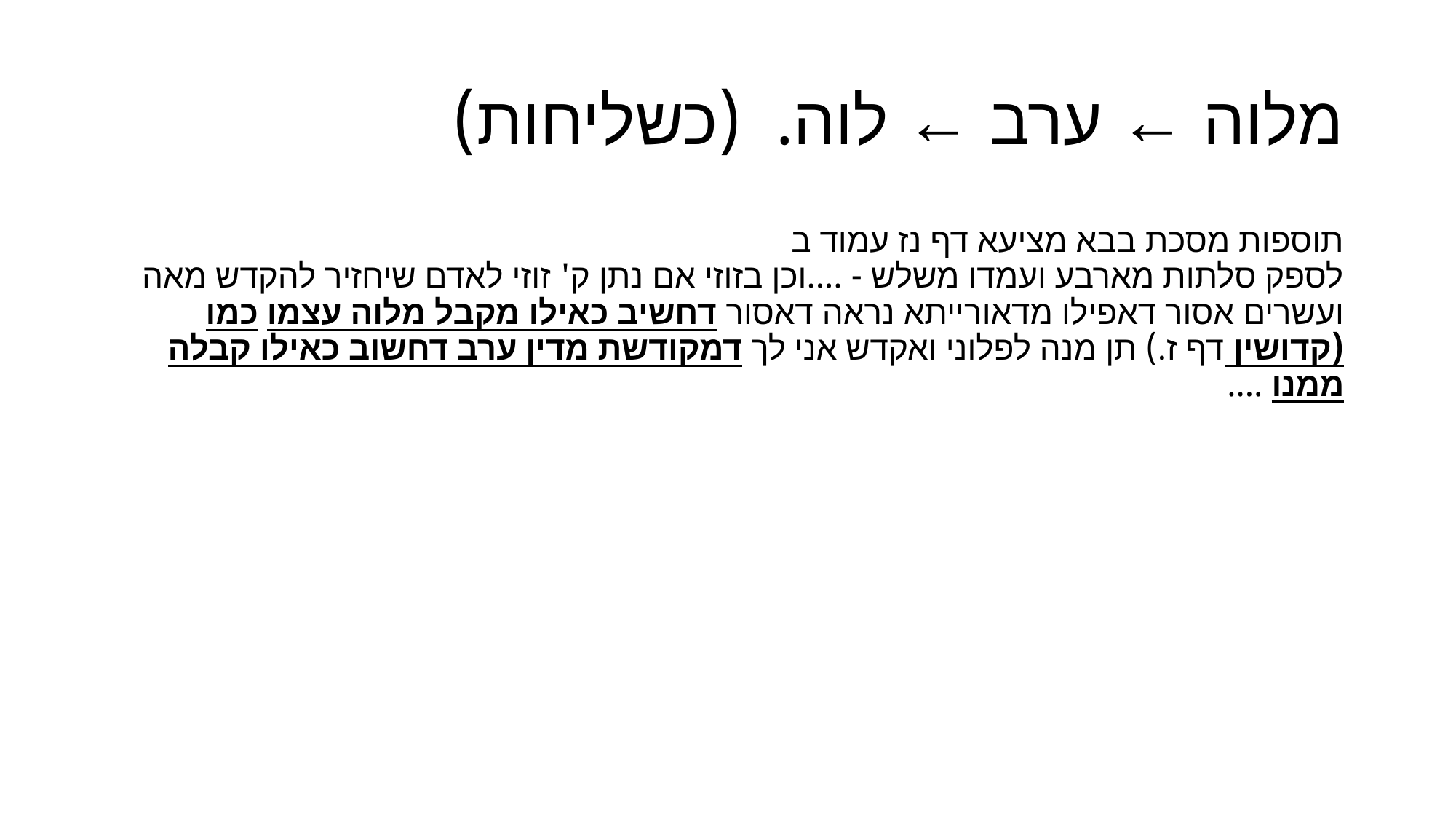

# מלוה ← ערב ← לוה.  (כשליחות)
תוספות מסכת בבא מציעא דף נז עמוד ב
לספק סלתות מארבע ועמדו משלש - ….וכן בזוזי אם נתן ק' זוזי לאדם שיחזיר להקדש מאה ועשרים אסור דאפילו מדאורייתא נראה דאסור דחשיב כאילו מקבל מלוה עצמו כמו (קדושין דף ז.) תן מנה לפלוני ואקדש אני לך דמקודשת מדין ערב דחשוב כאילו קבלה ממנו ….